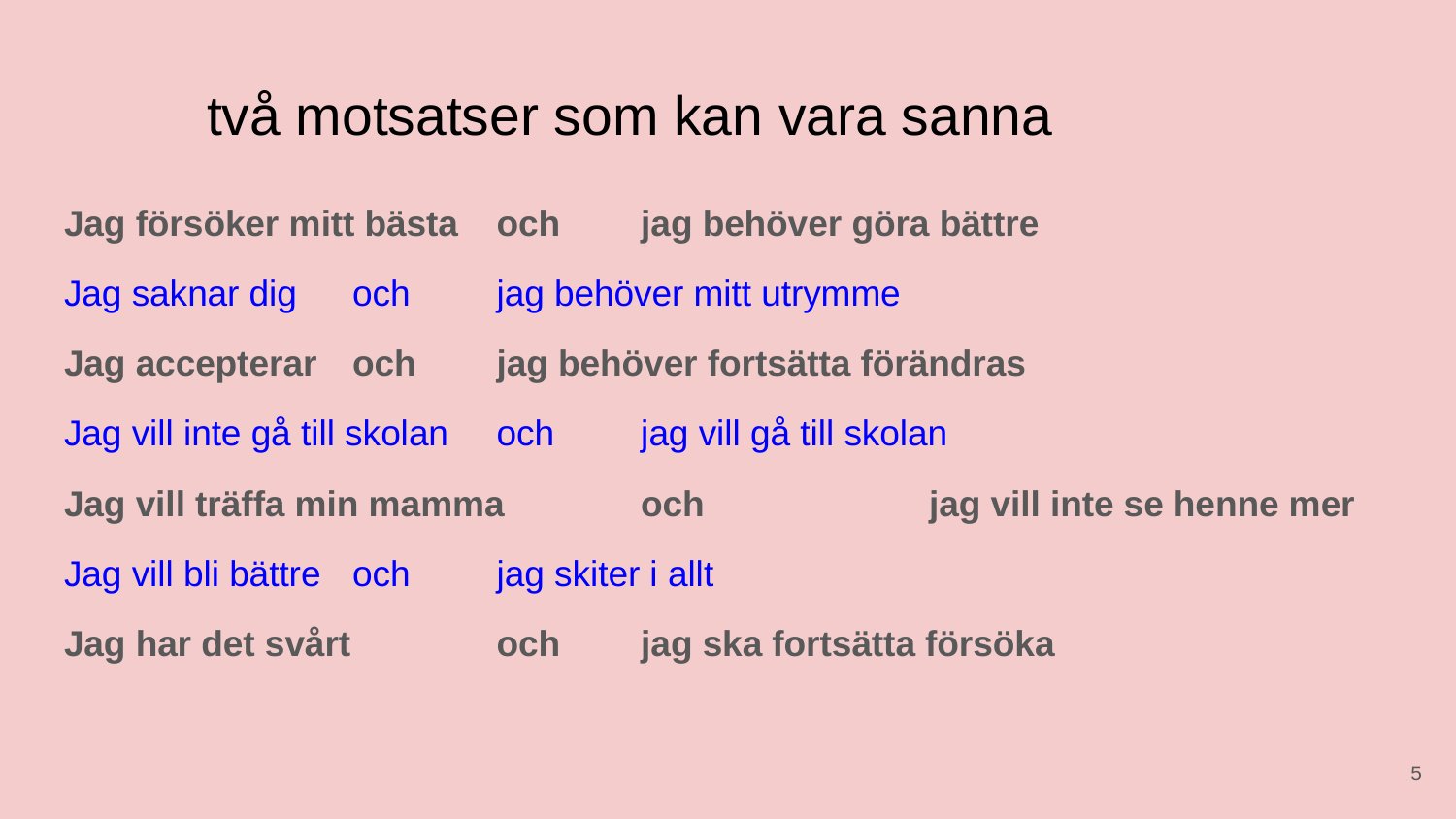

# två motsatser som kan vara sanna
Jag försöker mitt bästa 		och 		jag behöver göra bättre
Jag saknar dig 			och 		jag behöver mitt utrymme
Jag accepterar			och 		jag behöver fortsätta förändras
Jag vill inte gå till skolan		och 		jag vill gå till skolan
Jag vill träffa min mamma 		och 		jag vill inte se henne mer
Jag vill bli bättre 			och 		jag skiter i allt
Jag har det svårt 			och 		jag ska fortsätta försöka
5